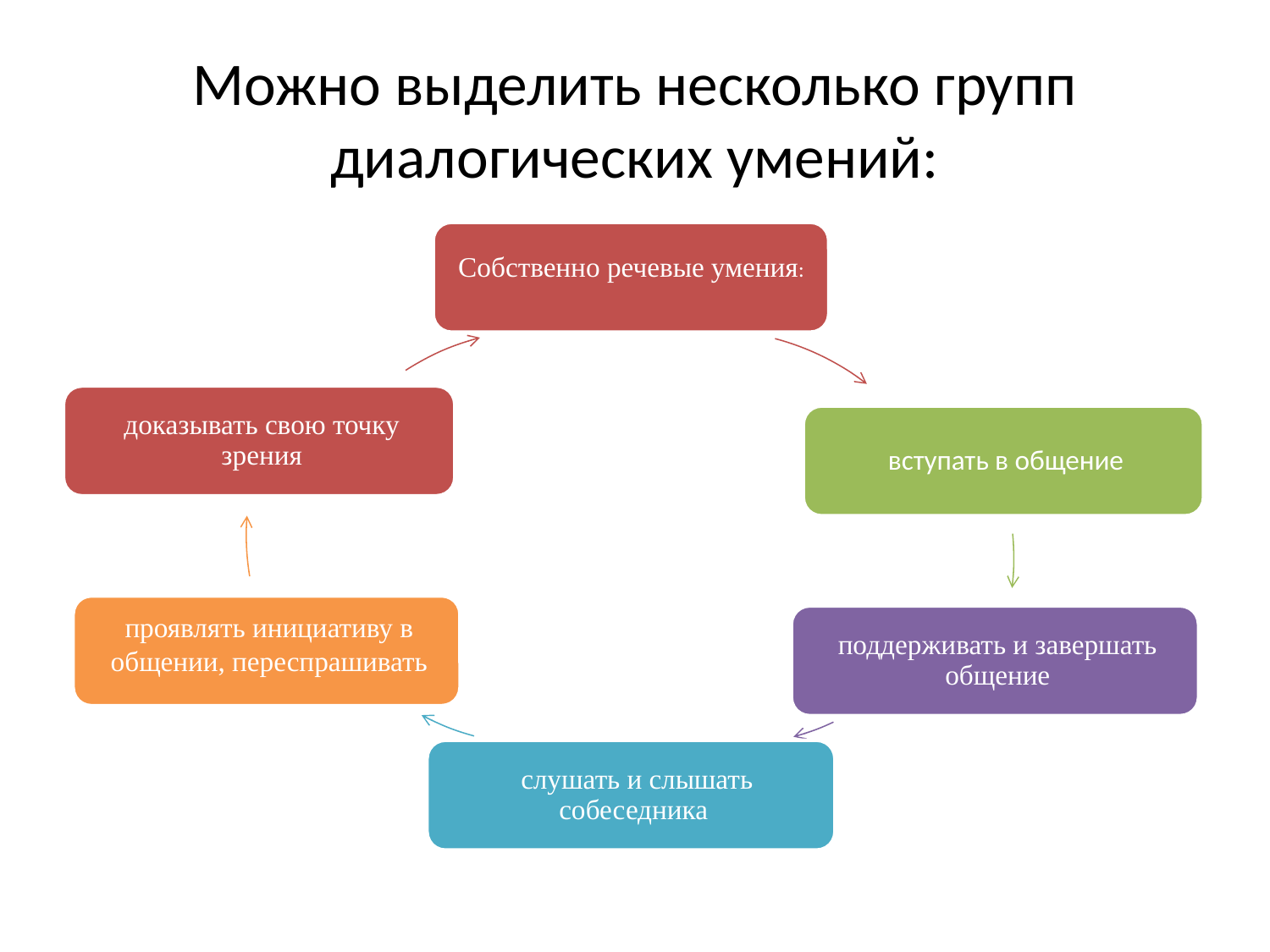

# Можно выделить несколько групп диалогических умений:
Собственно речевые умения:

вступать в общение
поддерживать и завершать общение
 слушать и слышать собеседника
проявлять инициативу в общении, переспрашивать

доказывать свою точку зрения